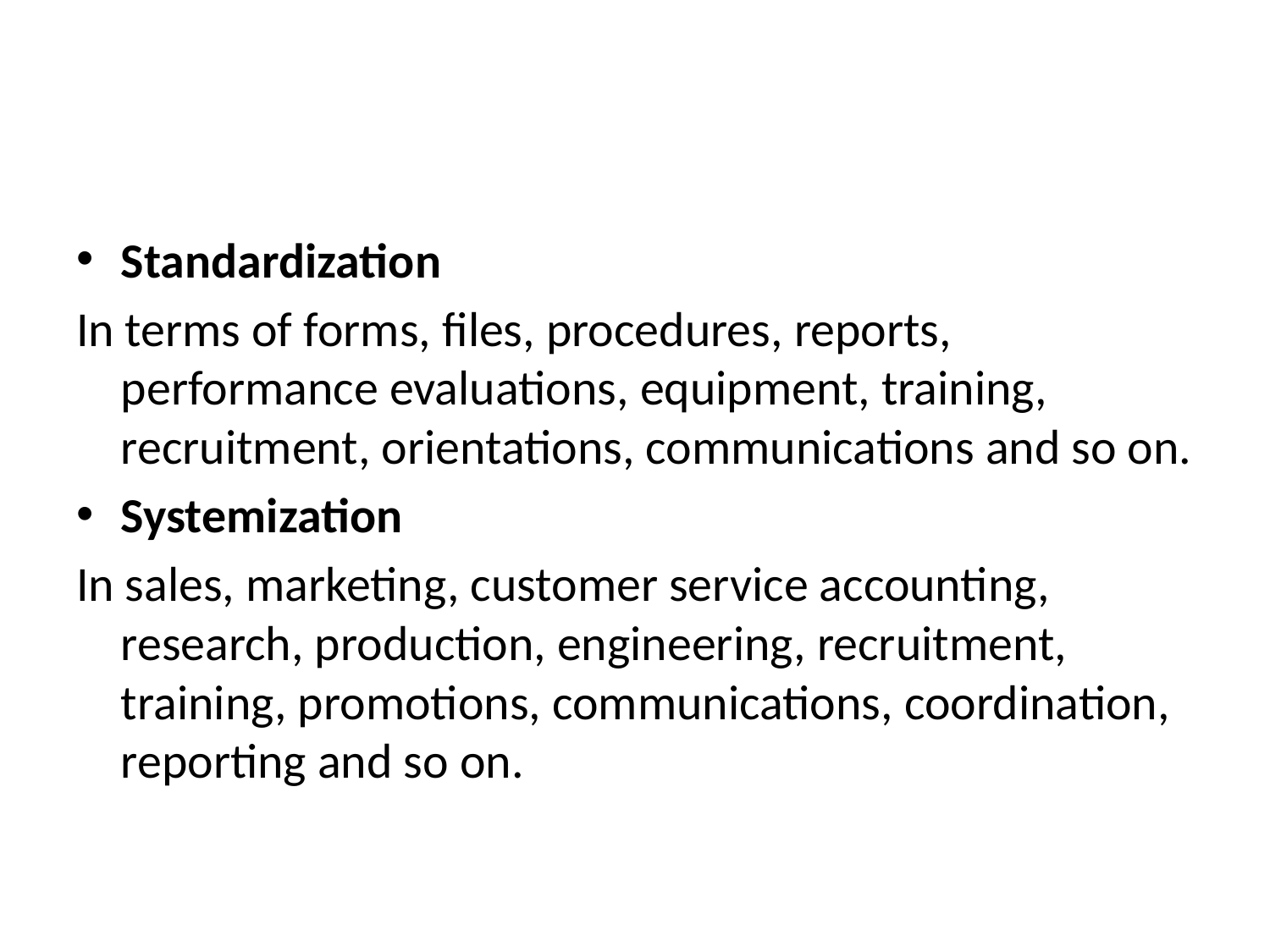

Standardization
In terms of forms, files, procedures, reports, performance evaluations, equipment, training, recruitment, orientations, communications and so on.
Systemization
In sales, marketing, customer service accounting, research, production, engineering, recruitment, training, promotions, communications, coordination, reporting and so on.